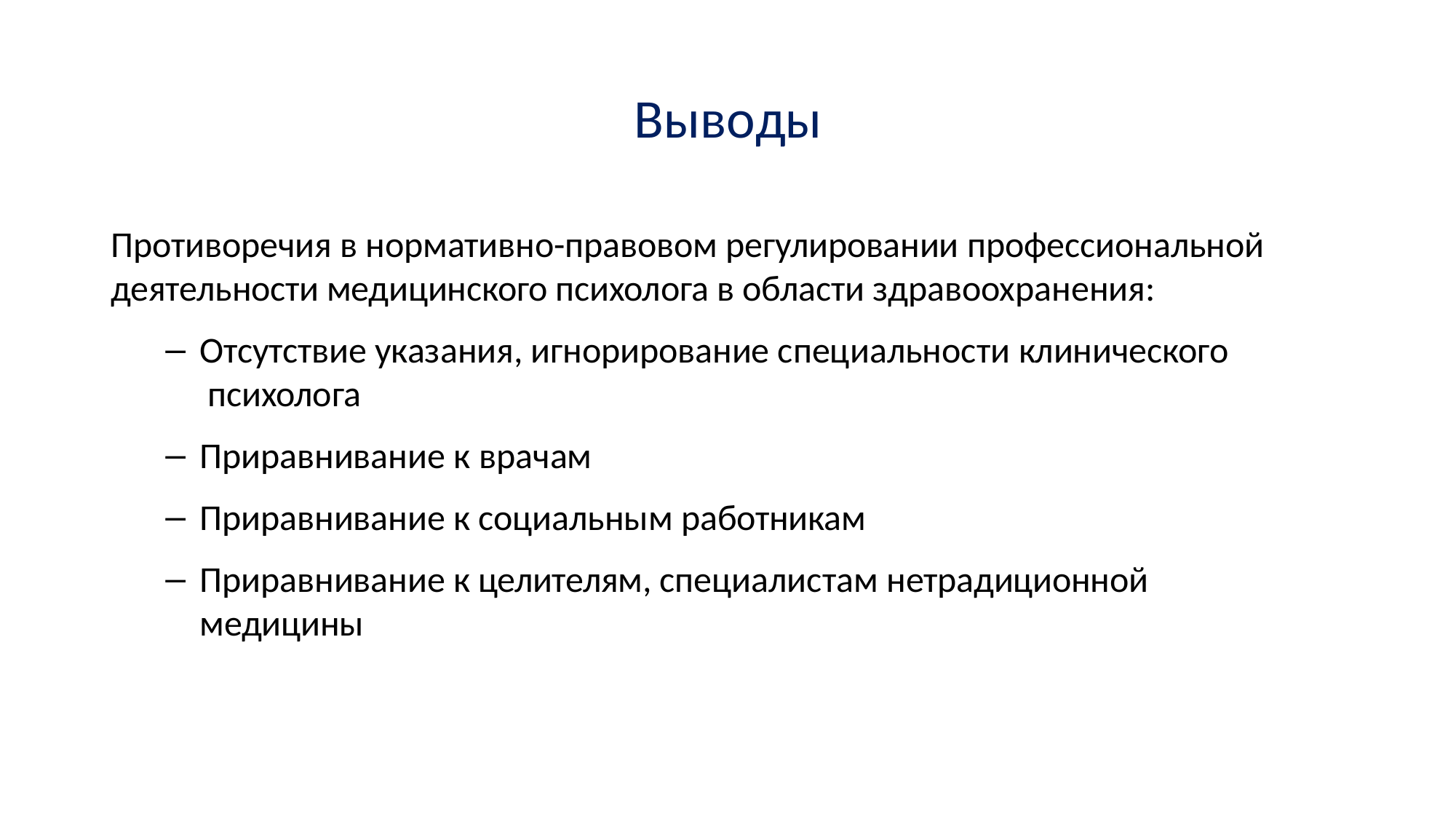

# Выводы
Противоречия в нормативно-правовом регулировании профессиональной
деятельности медицинского психолога в области здравоохранения:
Отсутствие указания, игнорирование специальности клинического  психолога
Приравнивание к врачам
Приравнивание к социальным работникам
Приравнивание к целителям, специалистам нетрадиционной медицины